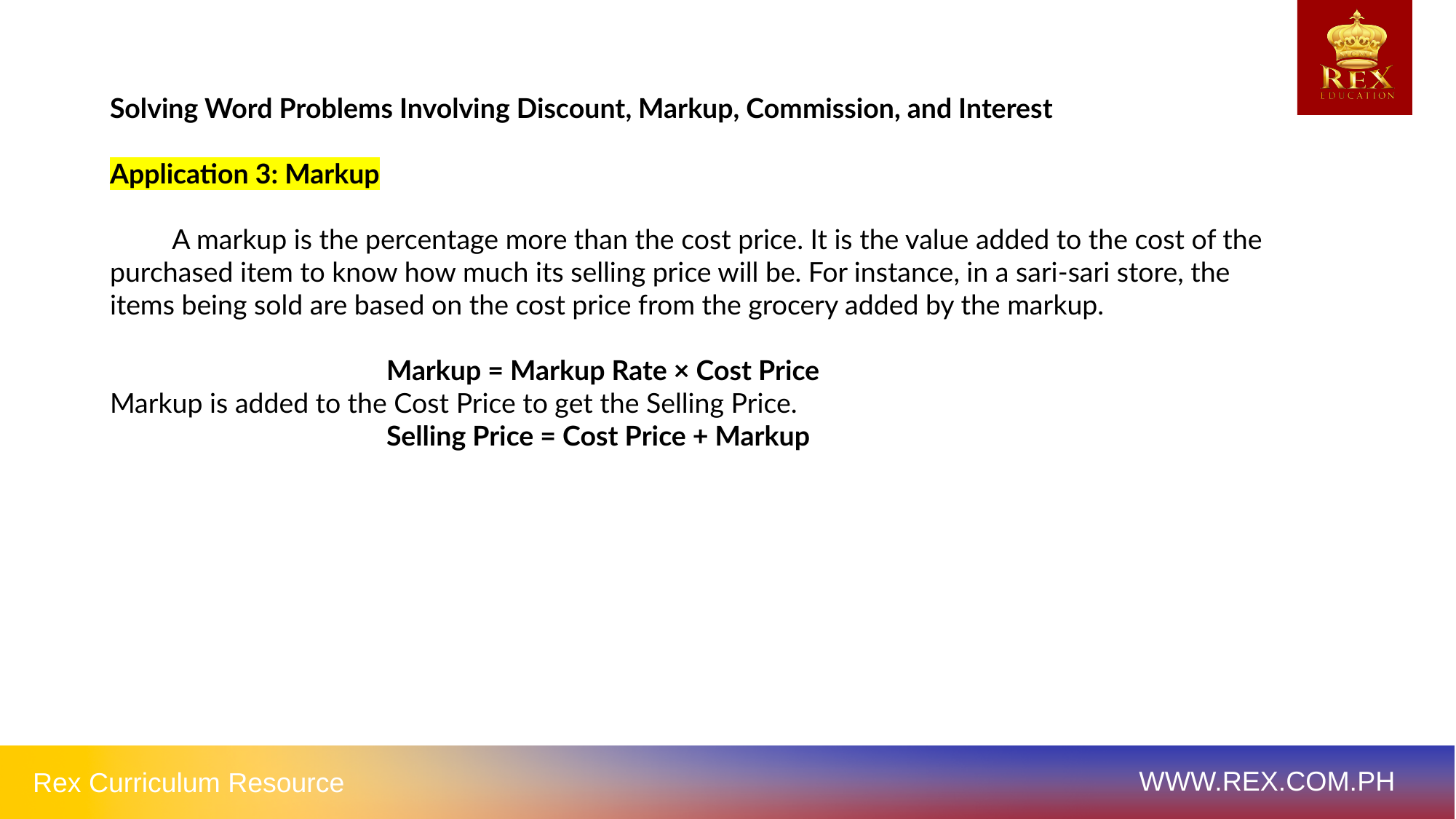

# Solving Word Problems Involving Discount, Markup, Commission, and Interest

Application 3: Markup

         A markup is the percentage more than the cost price. It is the value added to the cost of the purchased item to know how much its selling price will be. For instance, in a sari-sari store, the items being sold are based on the cost price from the grocery added by the markup.

                                        Markup = Markup Rate × Cost Price
Markup is added to the Cost Price to get the Selling Price.
                                        Selling Price = Cost Price + Markup